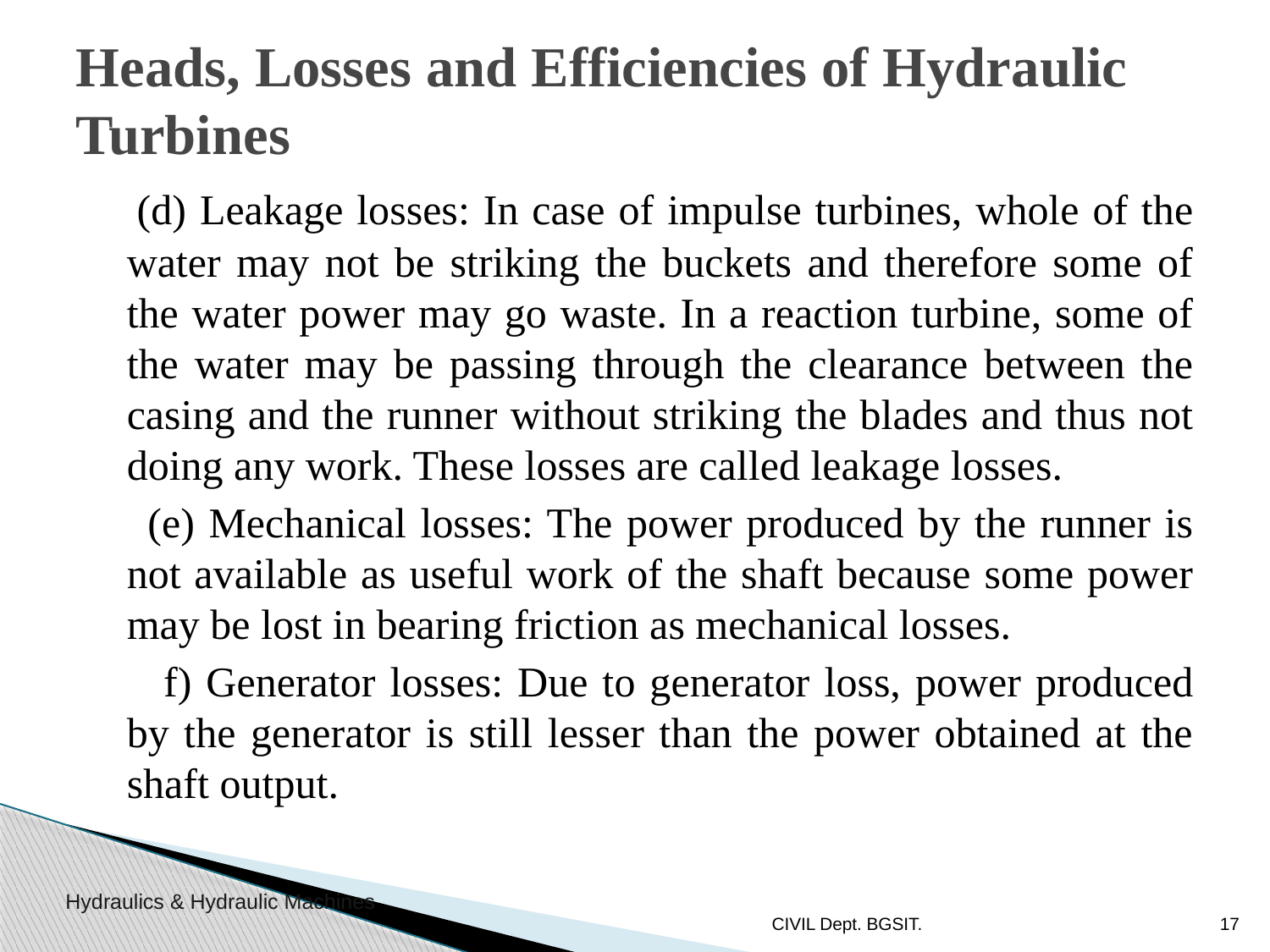

# Heads, Losses and Efficiencies of Hydraulic Turbines
   (d) Leakage losses: In case of impulse turbines, whole of the water may not be striking the buckets and therefore some of the water power may go waste. In a reaction turbine, some of the water may be passing through the clearance between the casing and the runner without striking the blades and thus not doing any work. These losses are called leakage losses.
    (e) Mechanical losses: The power produced by the runner is not available as useful work of the shaft because some power may be lost in bearing friction as mechanical losses.
     f) Generator losses: Due to generator loss, power produced by the generator is still lesser than the power obtained at the shaft output.
CIVIL Dept. BGSIT.
17